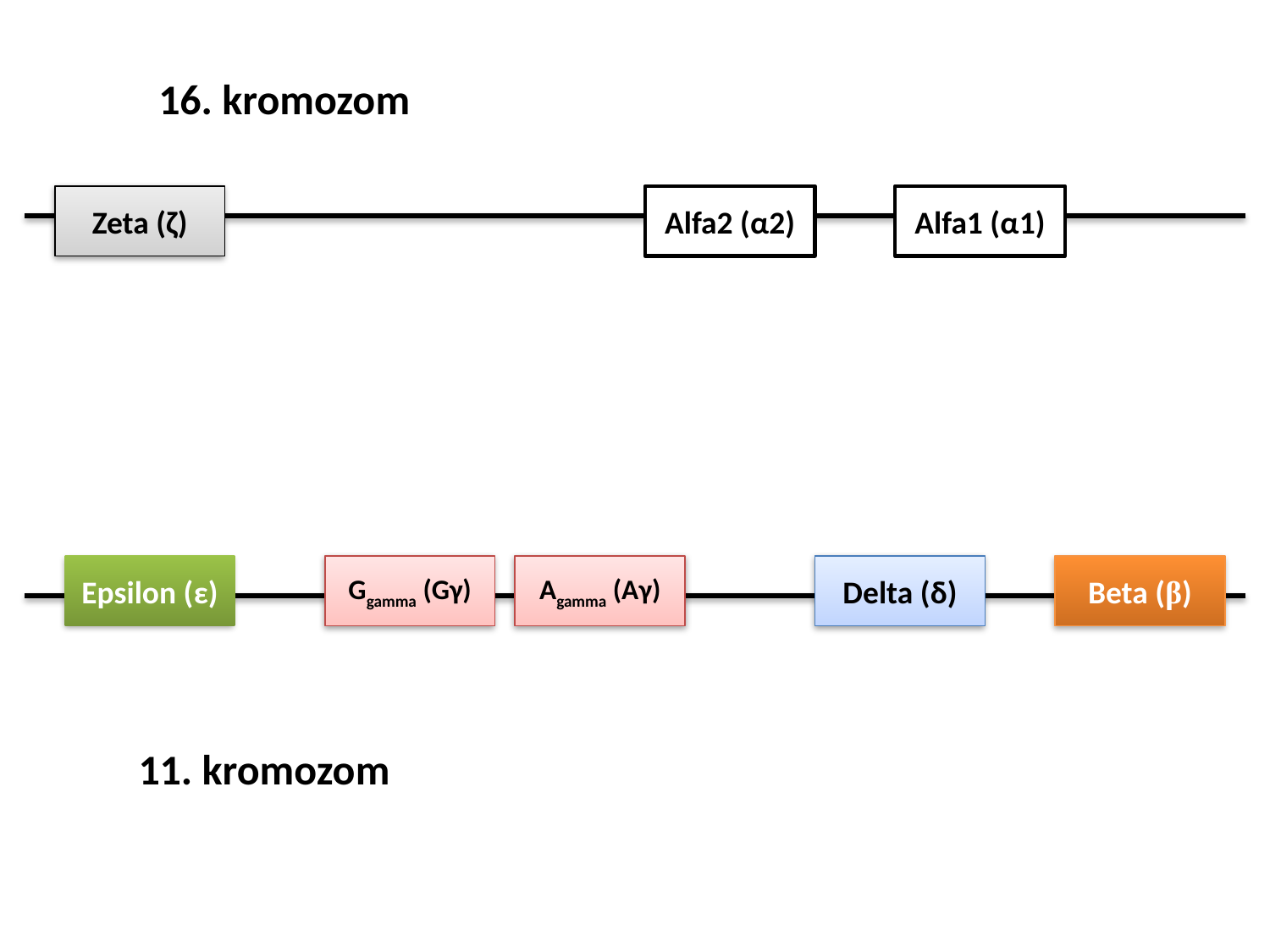

16. kromozom
Zeta (ζ)
Alfa2 (α2)
Alfa1 (α1)
Epsilon (ε)
Ggamma (Gγ)
Agamma (Aγ)
Delta (δ)
Beta (β)
11. kromozom